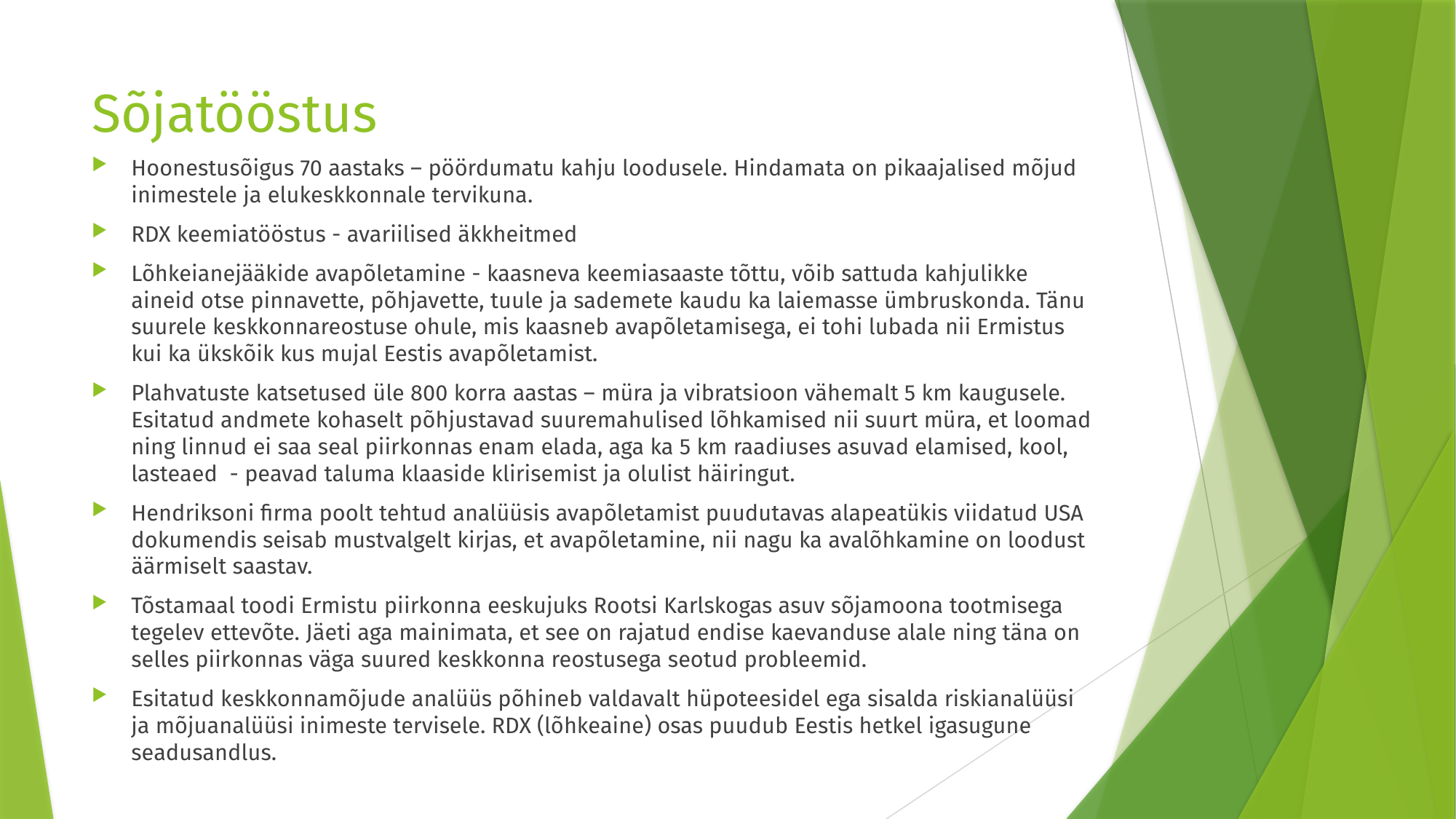

# Sõjatööstus
Hoonestusõigus 70 aastaks – pöördumatu kahju loodusele. Hindamata on pikaajalised mõjud inimestele ja elukeskkonnale tervikuna.
RDX keemiatööstus - avariilised äkkheitmed
Lõhkeianejääkide avapõletamine - kaasneva keemiasaaste tõttu, võib sattuda kahjulikke aineid otse pinnavette, põhjavette, tuule ja sademete kaudu ka laiemasse ümbruskonda. Tänu suurele keskkonnareostuse ohule, mis kaasneb avapõletamisega, ei tohi lubada nii Ermistus kui ka ükskõik kus mujal Eestis avapõletamist.
Plahvatuste katsetused üle 800 korra aastas – müra ja vibratsioon vähemalt 5 km kaugusele. Esitatud andmete kohaselt põhjustavad suuremahulised lõhkamised nii suurt müra, et loomad ning linnud ei saa seal piirkonnas enam elada, aga ka 5 km raadiuses asuvad elamised, kool, lasteaed  - peavad taluma klaaside klirisemist ja olulist häiringut.
Hendriksoni firma poolt tehtud analüüsis avapõletamist puudutavas alapeatükis viidatud USA dokumendis seisab mustvalgelt kirjas, et avapõletamine, nii nagu ka avalõhkamine on loodust äärmiselt saastav.
Tõstamaal toodi Ermistu piirkonna eeskujuks Rootsi Karlskogas asuv sõjamoona tootmisega tegelev ettevõte. Jäeti aga mainimata, et see on rajatud endise kaevanduse alale ning täna on selles piirkonnas väga suured keskkonna reostusega seotud probleemid.
Esitatud keskkonnamõjude analüüs põhineb valdavalt hüpoteesidel ega sisalda riskianalüüsi ja mõjuanalüüsi inimeste tervisele. RDX (lõhkeaine) osas puudub Eestis hetkel igasugune seadusandlus.